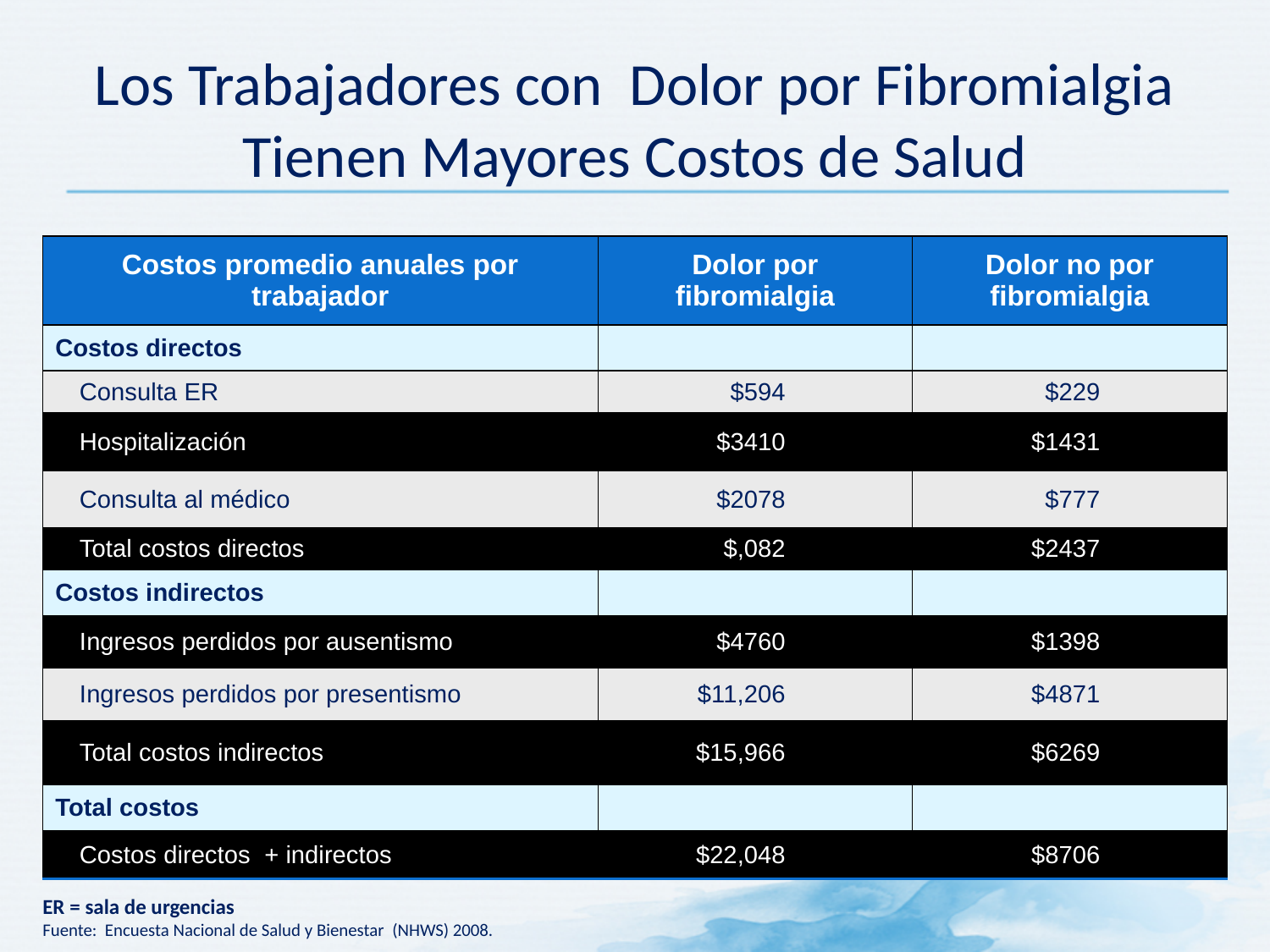

# Los Trabajadores con  Dolor por Fibromialgia Tienen Mayores Costos de Salud
| Costos promedio anuales por trabajador | Dolor por fibromialgia | Dolor no por fibromialgia |
| --- | --- | --- |
| Costos directos |  |  |
| Consulta ER | $594 | $229 |
| Hospitalización | $3410 | $1431 |
| Consulta al médico | $2078 | $777 |
| Total costos directos | $,082 | $2437 |
| Costos indirectos |  |  |
| Ingresos perdidos por ausentismo | $4760 | $1398 |
| Ingresos perdidos por presentismo | $11,206 | $4871 |
| Total costos indirectos | $15,966 | $6269 |
| Total costos |  |  |
| Costos directos + indirectos | $22,048 | $8706 |
ER = sala de urgencias
Fuente:  Encuesta Nacional de Salud y Bienestar  (NHWS) 2008.